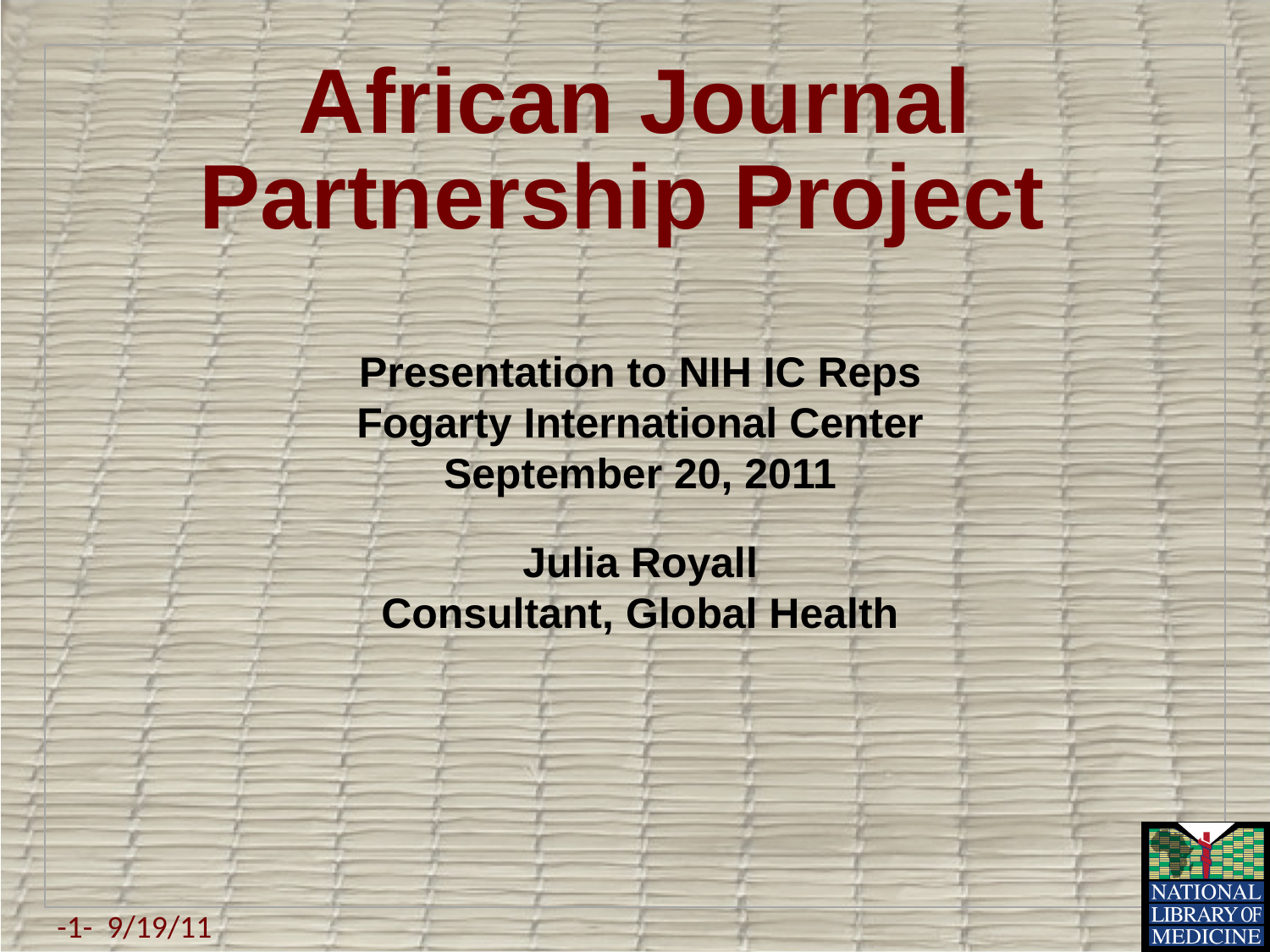

# African Journal Partnership Project
Presentation to NIH IC Reps
Fogarty International Center
September 20, 2011

Julia Royall
Consultant, Global Health